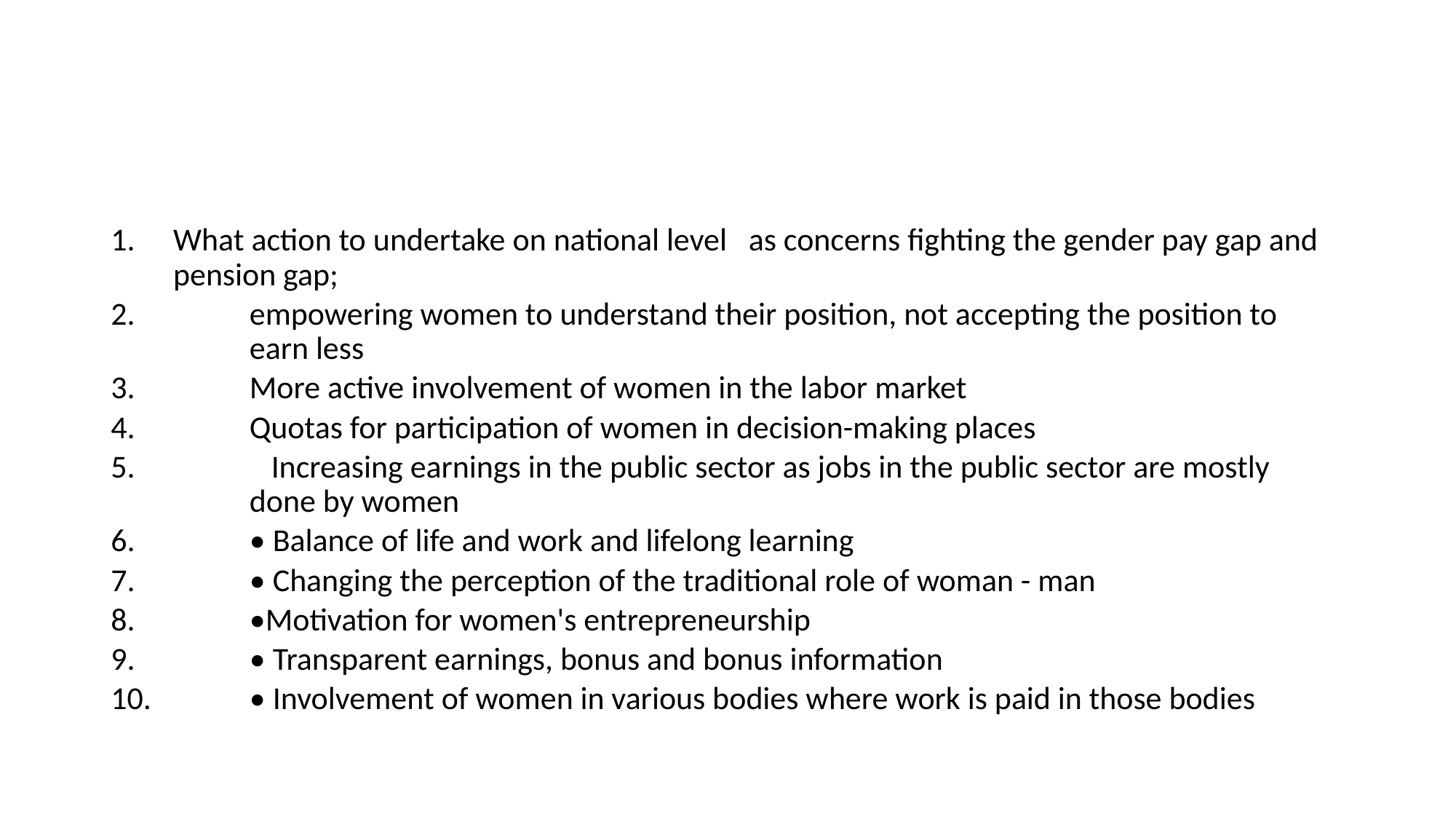

#
What action to undertake on national level   as concerns fighting the gender pay gap and pension gap;
empowering women to understand their position, not accepting the position to earn less
More active involvement of women in the labor market
Quotas for participation of women in decision-making places
   Increasing earnings in the public sector as jobs in the public sector are mostly done by women
• Balance of life and work and lifelong learning
• Changing the perception of the traditional role of woman - man
•Motivation for women's entrepreneurship
• Transparent earnings, bonus and bonus information
• Involvement of women in various bodies where work is paid in those bodies